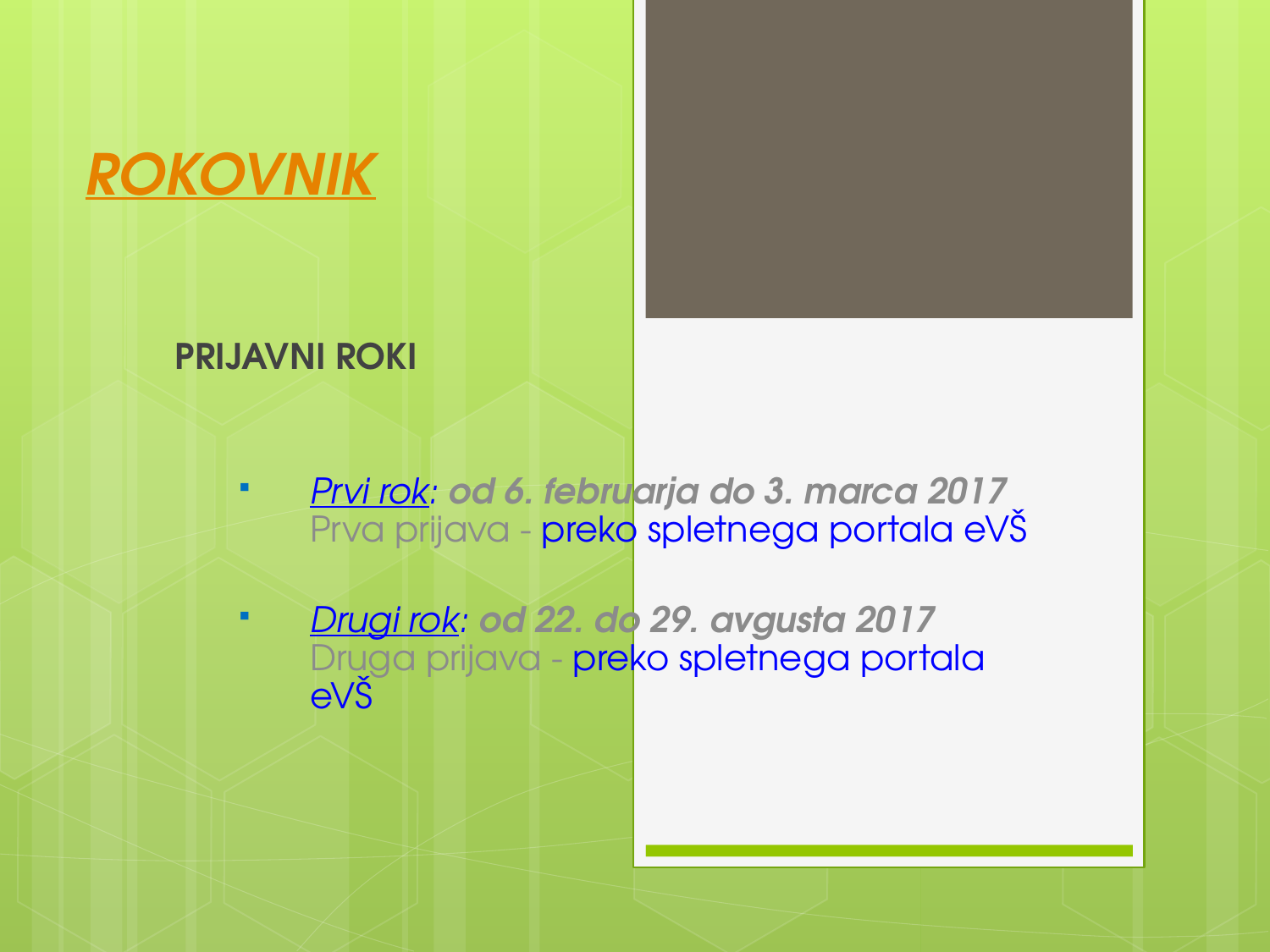

# ROKOVNIK
PRIJAVNI ROKI

Prvi rok: od 6. februarja do 3. marca 2017 Prva prijava - preko spletnega portala eVŠ

Drugi rok: od 22. do 29. avgusta 2017 Druga prijava - preko spletnega portala eVŠ